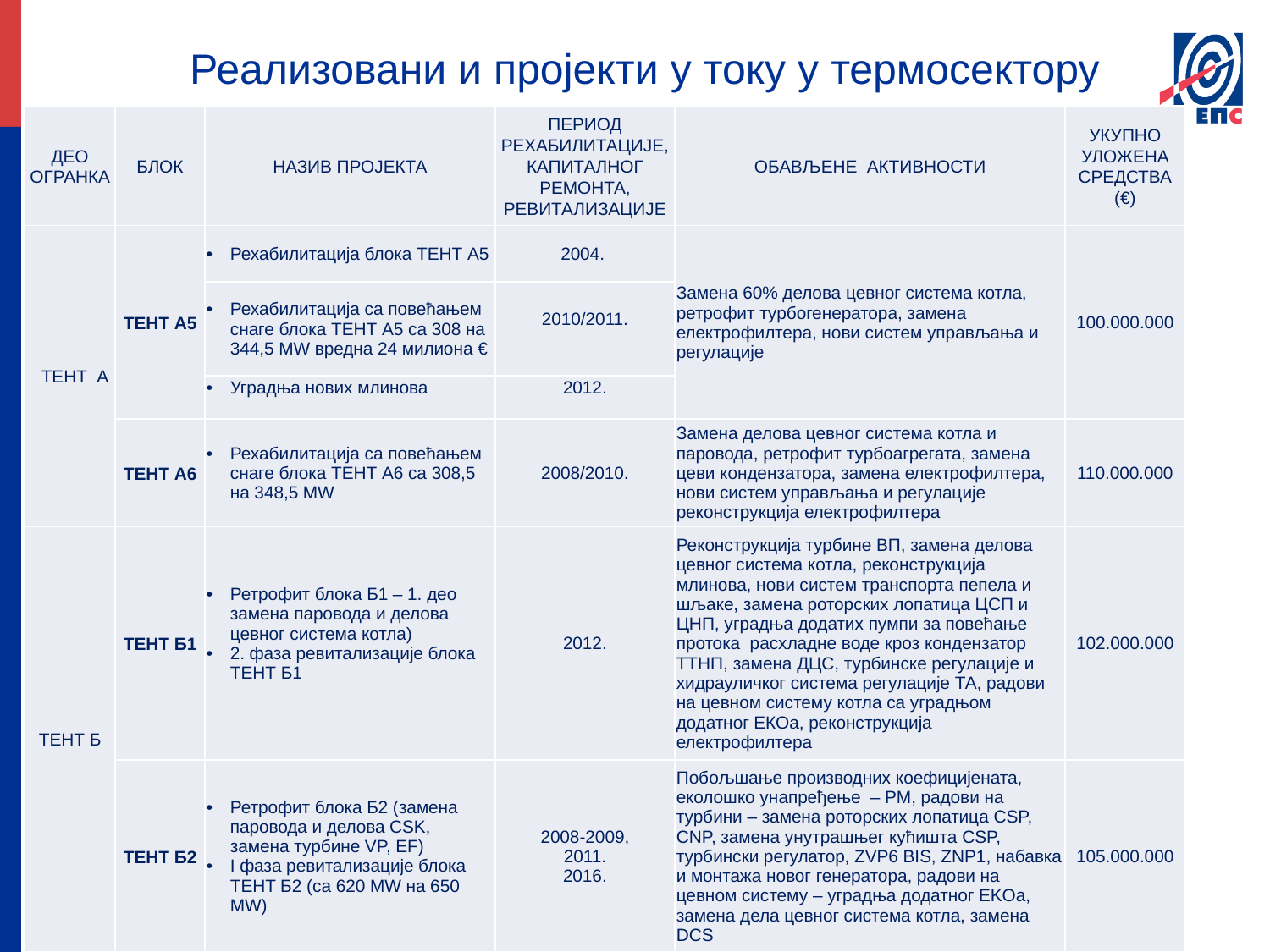

Реализовани и пројекти у току у термосектору
| ДЕО ОГРАНКА | БЛОК | НАЗИВ ПРОЈЕКТА | ПЕРИОД РЕХАБИЛИТАЦИЈЕ,КАПИТАЛНОГ РЕМОНТА, РЕВИТАЛИЗАЦИЈЕ | ОБАВЉЕНЕ АКТИВНОСТИ | УКУПНО УЛОЖЕНА СРЕДСТВА (€) |
| --- | --- | --- | --- | --- | --- |
| ТЕНТ А | ТЕНТ А5 | Рехабилитација блока ТЕНТ А5 | 2004. | Замена 60% делова цевног система котла, ретрофит турбогенератора, замена електрофилтера, нови систем управљања и регулације | 100.000.000 |
|  |  | Рехабилитација са повећањем снаге блока ТЕНТ А5 са 308 на 344,5 МW вредна 24 милиона € | 2010/2011. |  |  |
|  |  | Уградња нових млинова | 2012. |  |  |
|  | ТЕНТ A6 | Рехабилитација са повећањем снаге блока ТЕНТ A6 са 308,5 нa 348,5 MW | 2008/2010. | Замена делова цевног система котла и паровода, ретрофит турбоагрегата, замена цеви кондензатора, замена електрофилтера, нови систем управљања и регулације реконструкција електрофилтера | 110.000.000 |
| ТЕНТ Б | ТЕНТ Б1 | Ретрофит блока Б1 – 1. део замена паровода и делова цевног система котла) 2. фаза ревитализације блока ТЕНТ Б1 | 2012. | Реконструкција турбине ВП, замена делова цевног система котла, реконструкција млинова, нови систем транспорта пепела и шљаке, замена роторских лопатица ЦСП и ЦНП, уградња додатих пумпи за повећање протока расхладне воде кроз кондензатор ТТНП, замена ДЦС, турбинске регулације и хидрауличког система регулације ТА, радови на цевном систему котла са уградњом додатног ЕКОа, реконструкција електрофилтера | 102.000.000 |
|  | ТЕНТ Б2 | Ретрофит блока Б2 (замена паровода и делова CSK, замена турбине VP, EF) I фаза ревитализације блока TEНT Б2 (сa 620 MW нa 650 MW) | 2008-2009, 2011. 2016. | Побољшање производних коефицијената, еколошко унапређење – PM, радови на турбини – замена роторских лопатица CSP, CNP, замена унутрашњег кућишта CSP, турбински регулатор, ZVP6 BIS, ZNP1, набавка и монтажа новог генератора, радови на цевном систему – уградња додатног EKOa, замена дела цевног система котла, замена DCS | 105.000.000 |